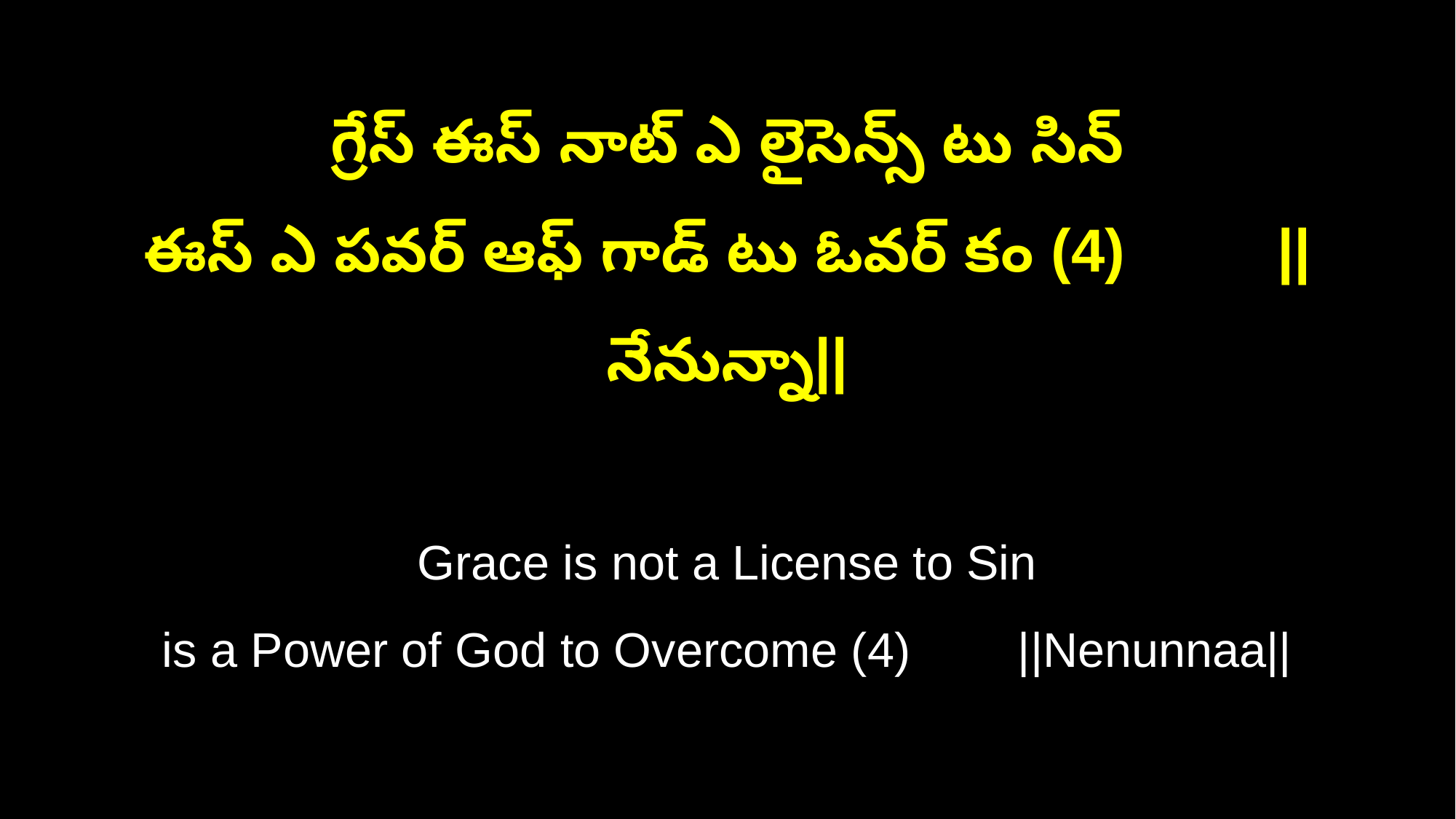

గ్రేస్ ఈస్ నాట్ ఎ లైసెన్స్ టు సిన్
ఈస్ ఎ పవర్ ఆఫ్ గాడ్ టు ఓవర్ కం (4)         ||నేనున్నా||
Grace is not a License to Sin
is a Power of God to Overcome (4)        ||Nenunnaa||